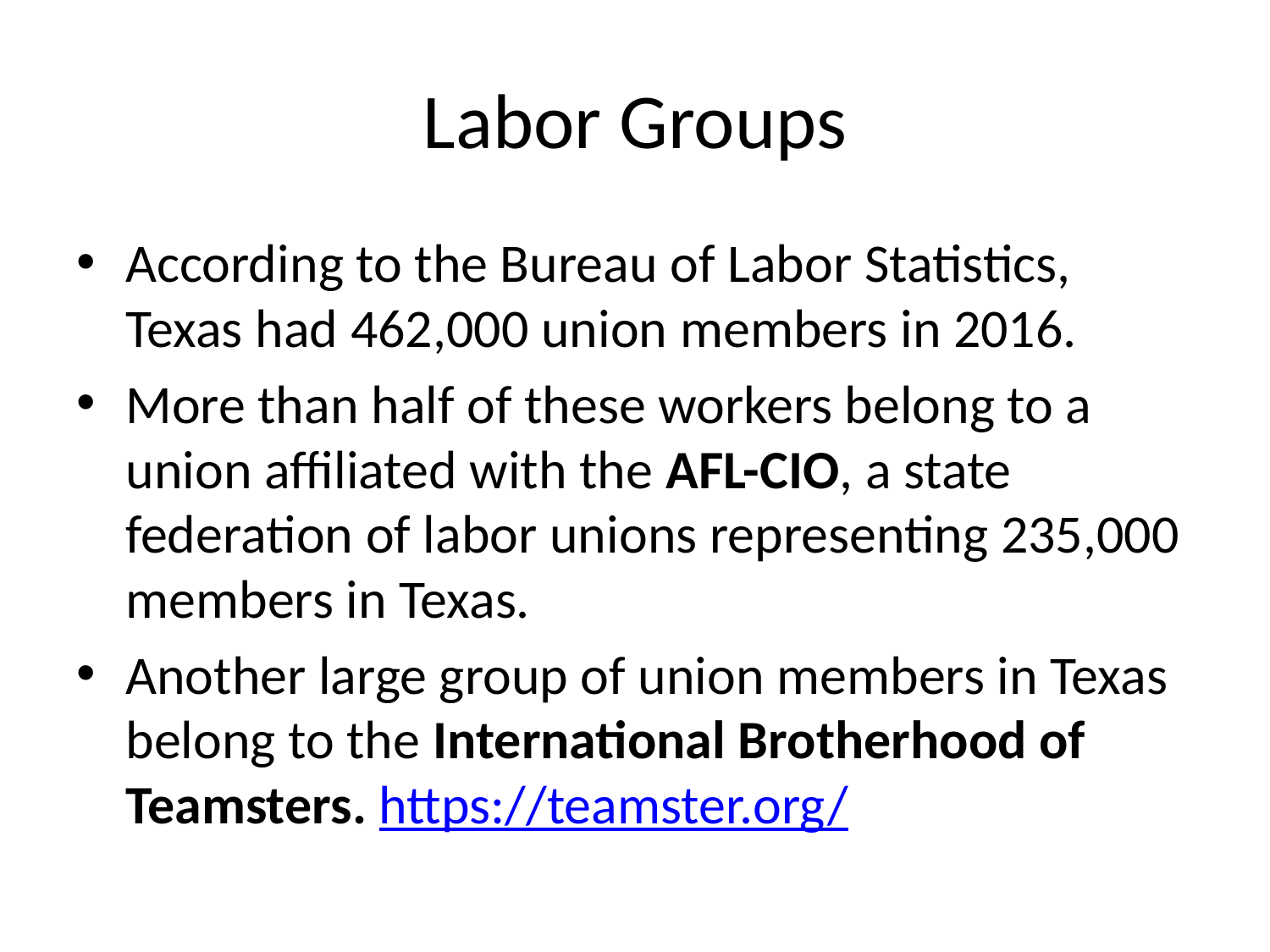

# Labor Groups
According to the Bureau of Labor Statistics, Texas had 462,000 union members in 2016.
More than half of these workers belong to a union affiliated with the AFL-CIO, a state federation of labor unions representing 235,000  members in Texas.
Another large group of union members in Texas belong to the International Brotherhood of Teamsters. https://teamster.org/